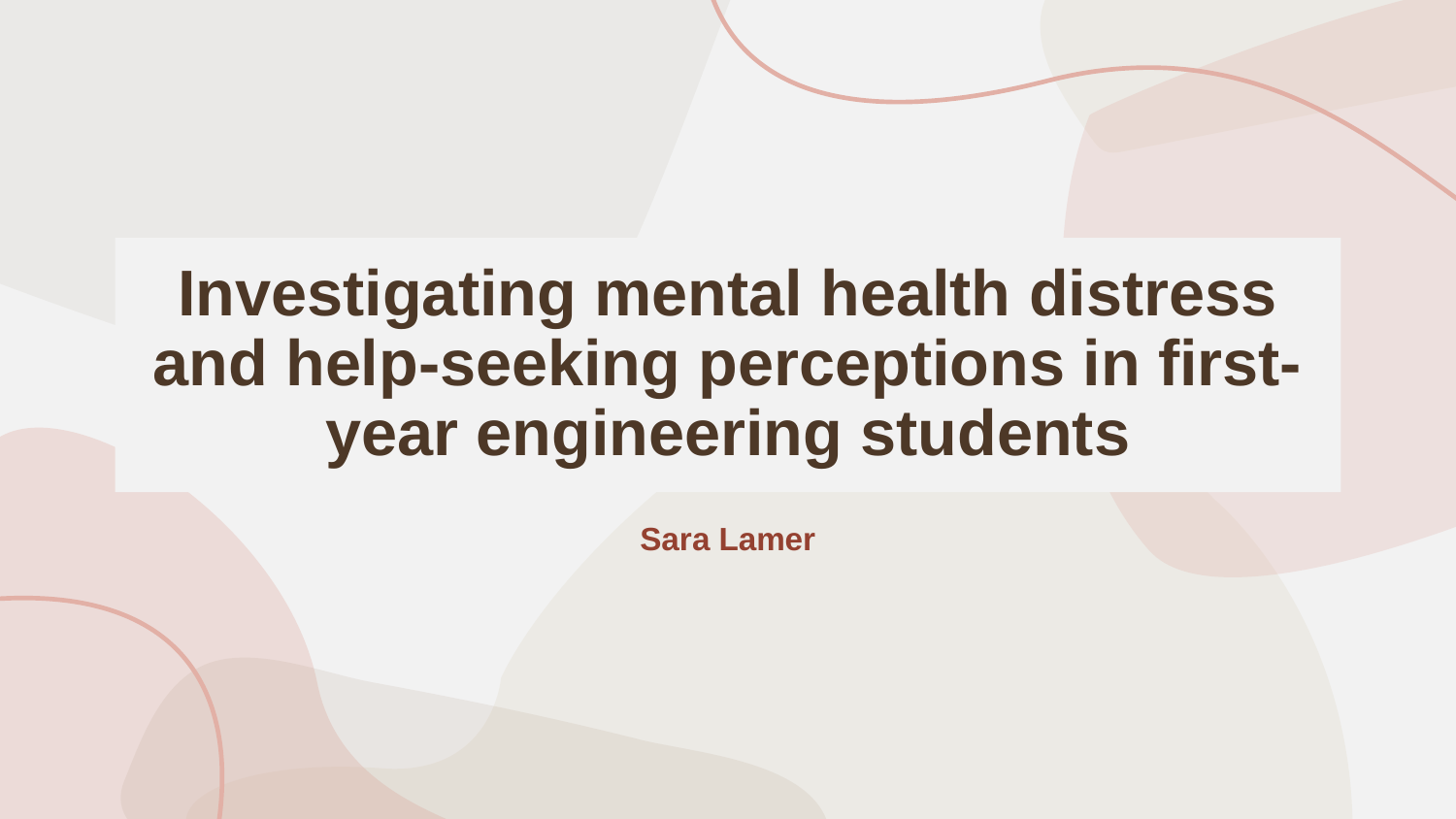

# Investigating mental health distress and help-seeking perceptions in first-year engineering students
Sara Lamer